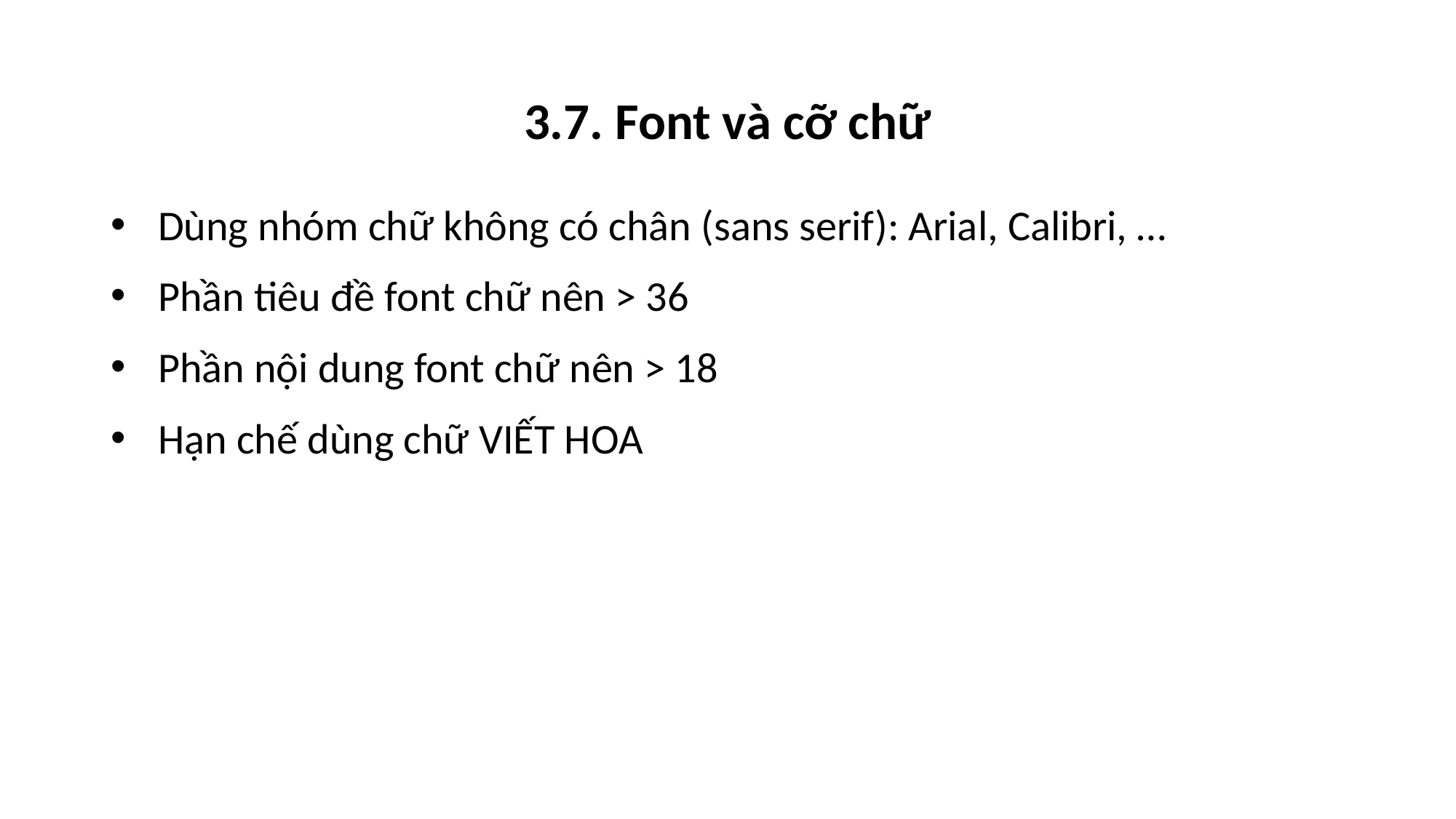

# 3.7. Font và cỡ chữ
Dùng nhóm chữ không có chân (sans serif): Arial, Calibri, …
Phần tiêu đề font chữ nên > 36
Phần nội dung font chữ nên > 18
Hạn chế dùng chữ VIẾT HOA